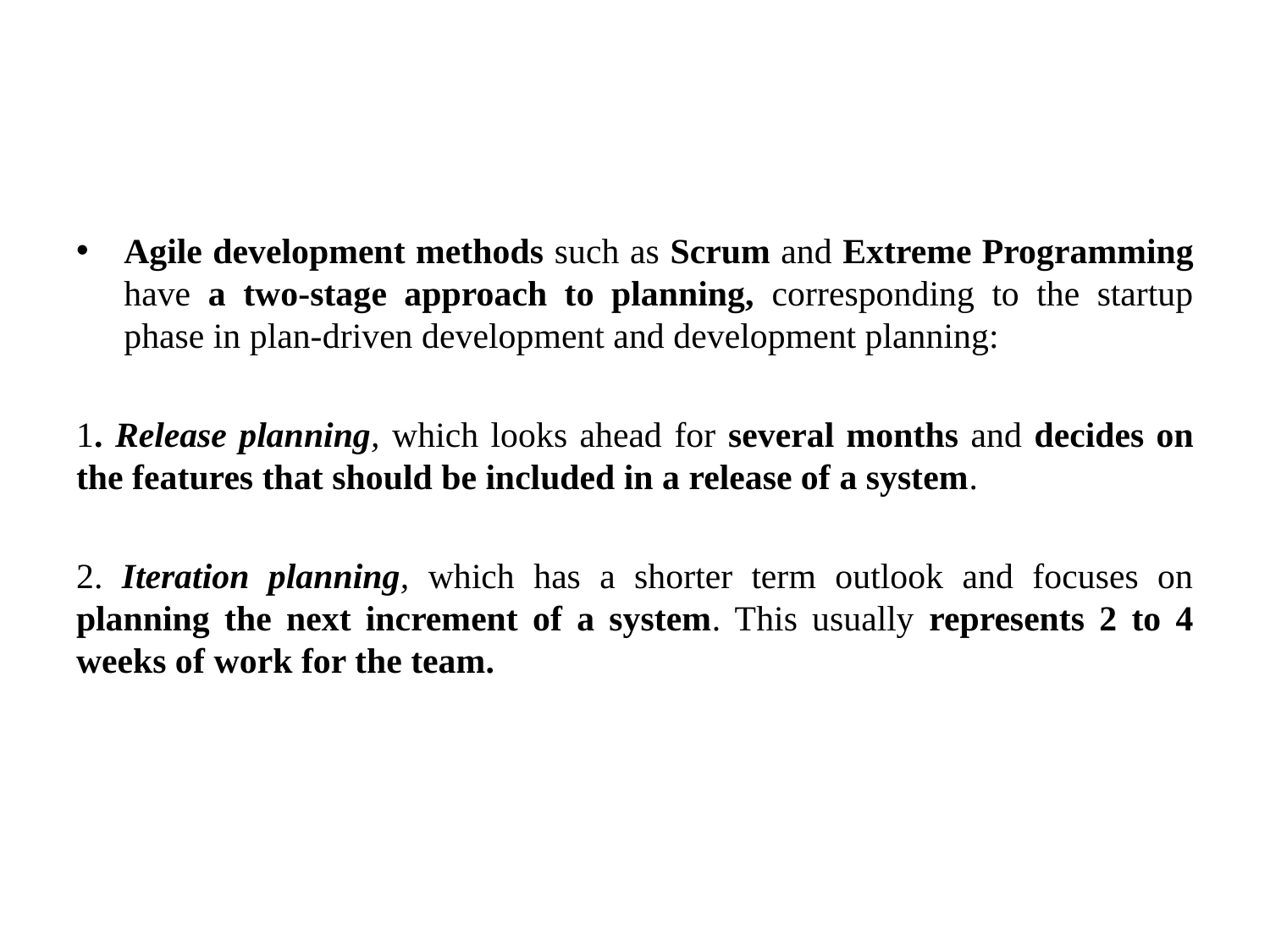

Agile development methods such as Scrum and Extreme Programming have a two-stage approach to planning, corresponding to the startup phase in plan-driven development and development planning:

1. Release planning, which looks ahead for several months and decides on the features that should be included in a release of a system.

2. Iteration planning, which has a shorter term outlook and focuses on planning the next increment of a system. This usually represents 2 to 4 weeks of work for the team.